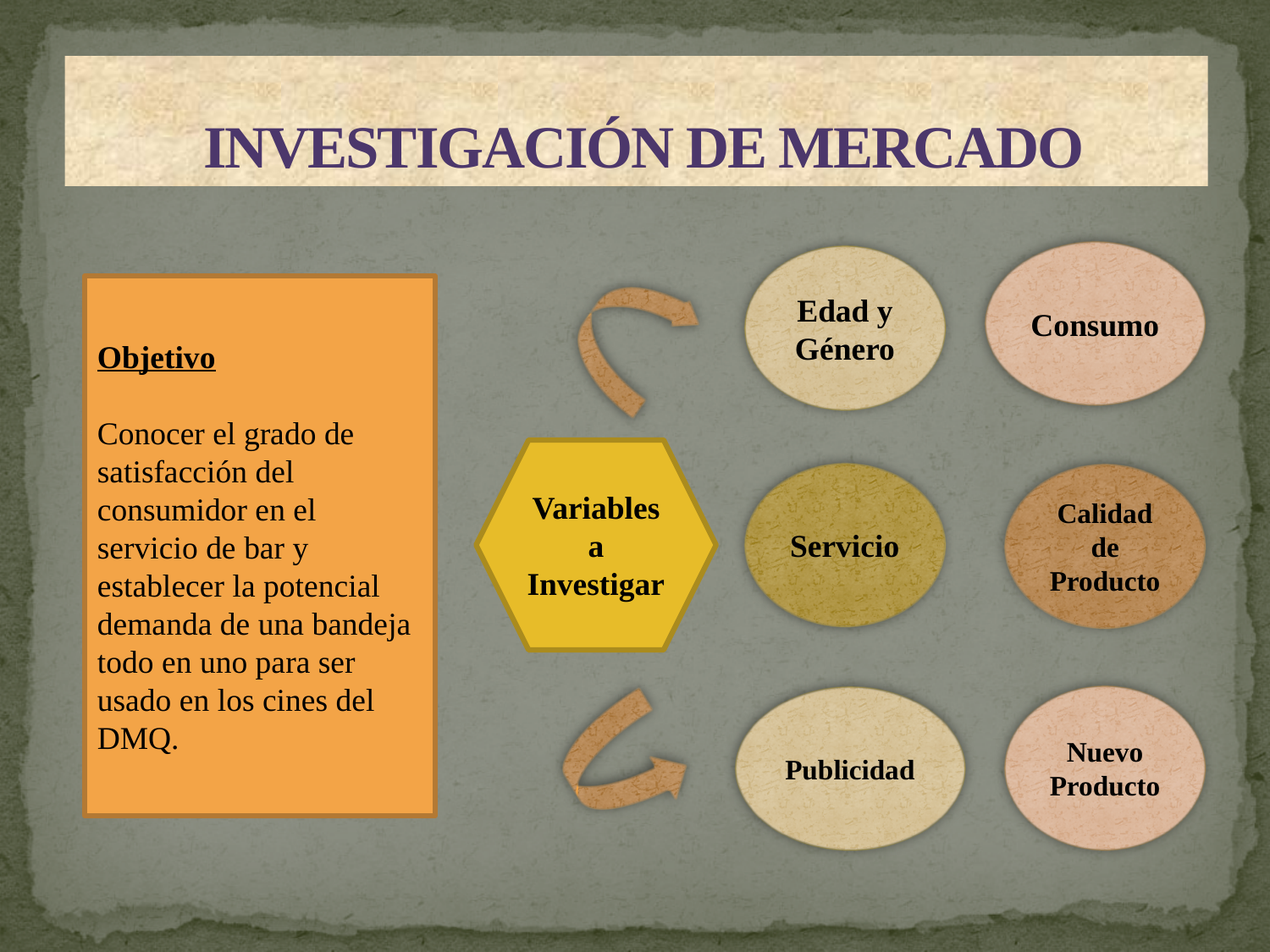

# INVESTIGACIÓN DE MERCADO
Consumo
Edad y Género
Objetivo

Conocer el grado de satisfacción del consumidor en el servicio de bar y establecer la potencial demanda de una bandeja todo en uno para ser usado en los cines del DMQ.

Variables a Investigar
Servicio
Calidad de Producto
Nuevo Producto
Publicidad